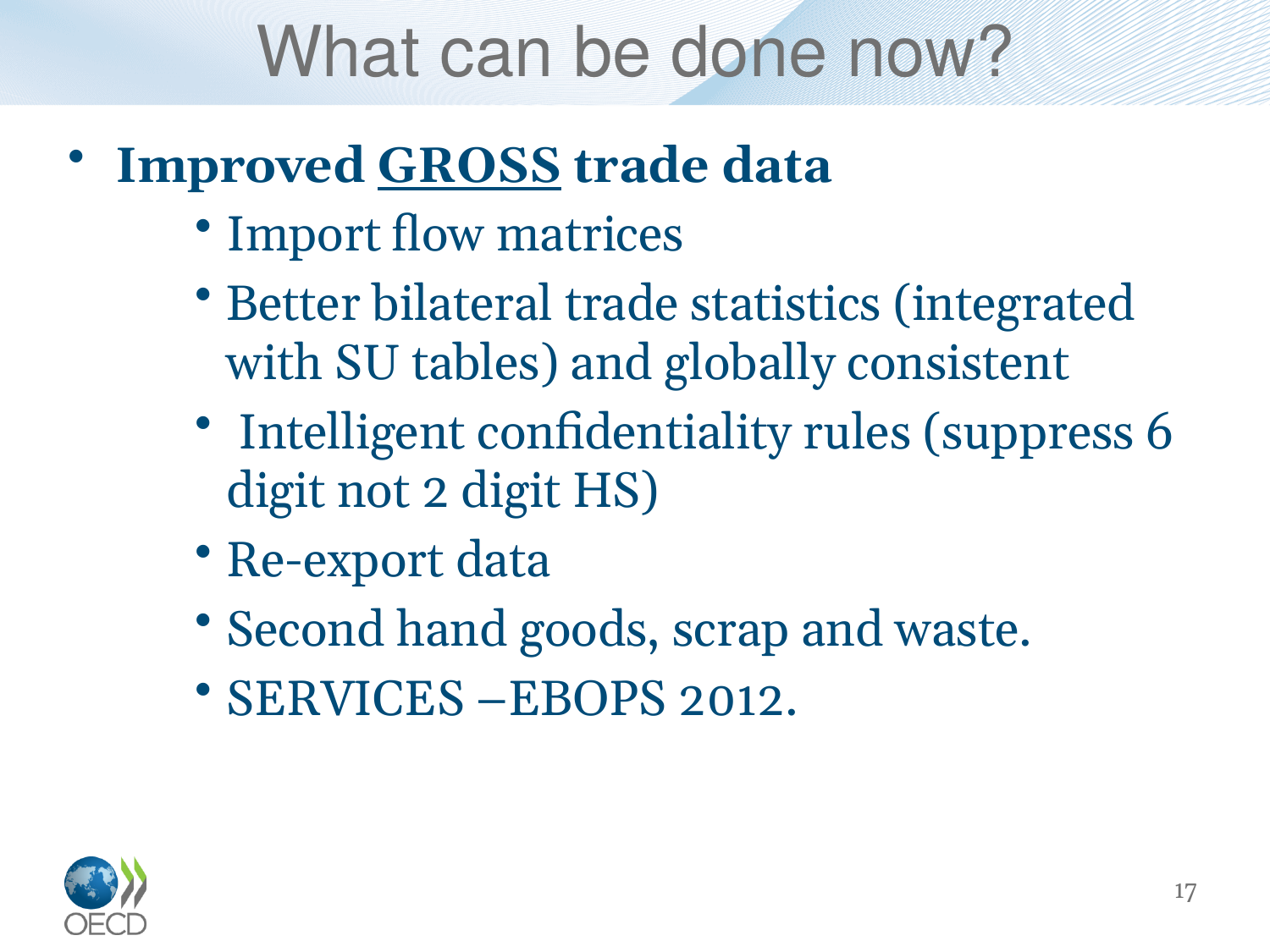

# What can be done now?
Improved GROSS trade data
Import flow matrices
Better bilateral trade statistics (integrated with SU tables) and globally consistent
 Intelligent confidentiality rules (suppress 6 digit not 2 digit HS)
Re-export data
Second hand goods, scrap and waste.
SERVICES –EBOPS 2012.
17